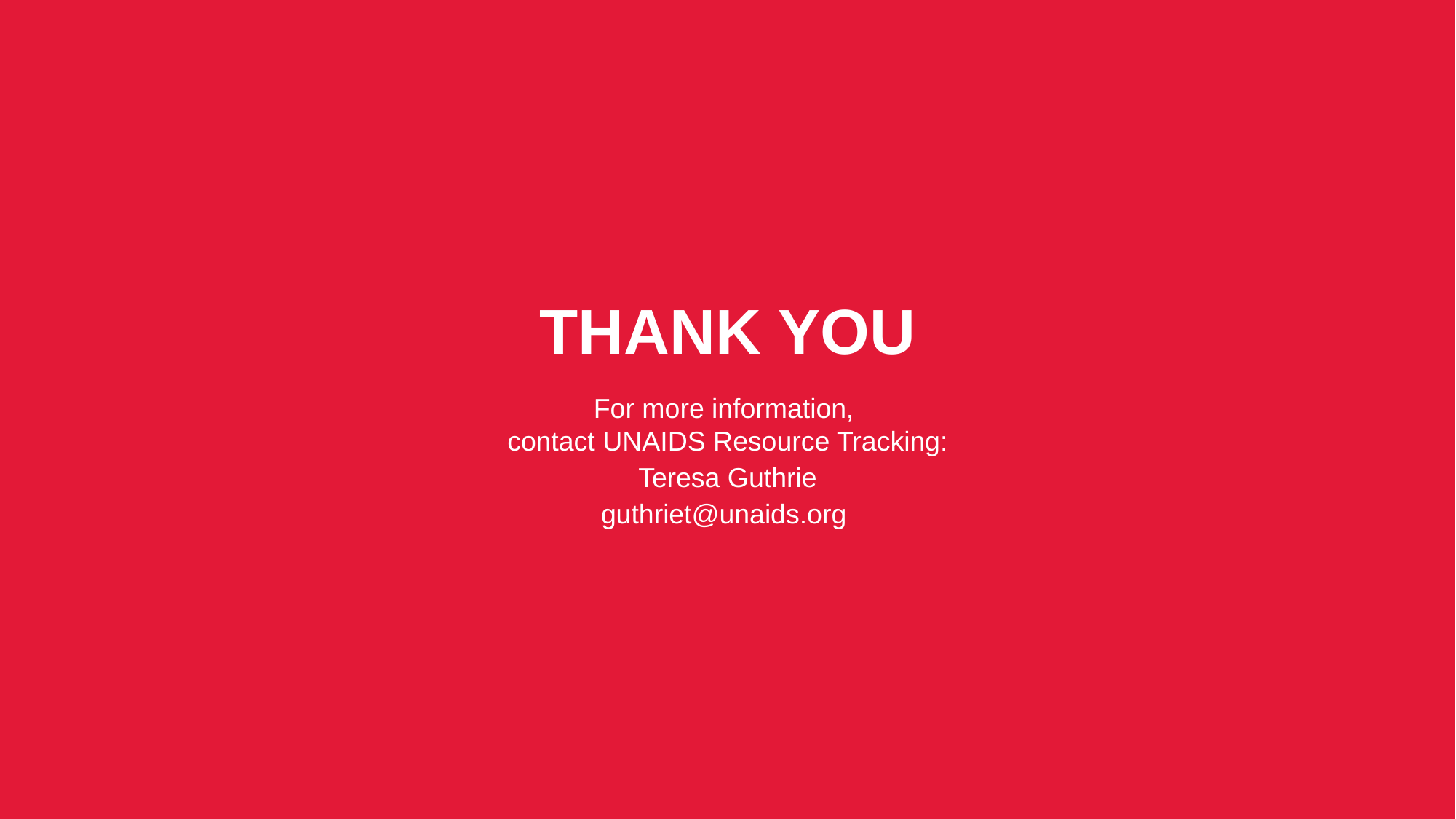

THANK YOU
For more information,
contact UNAIDS Resource Tracking:
Teresa Guthrie
guthriet@unaids.org